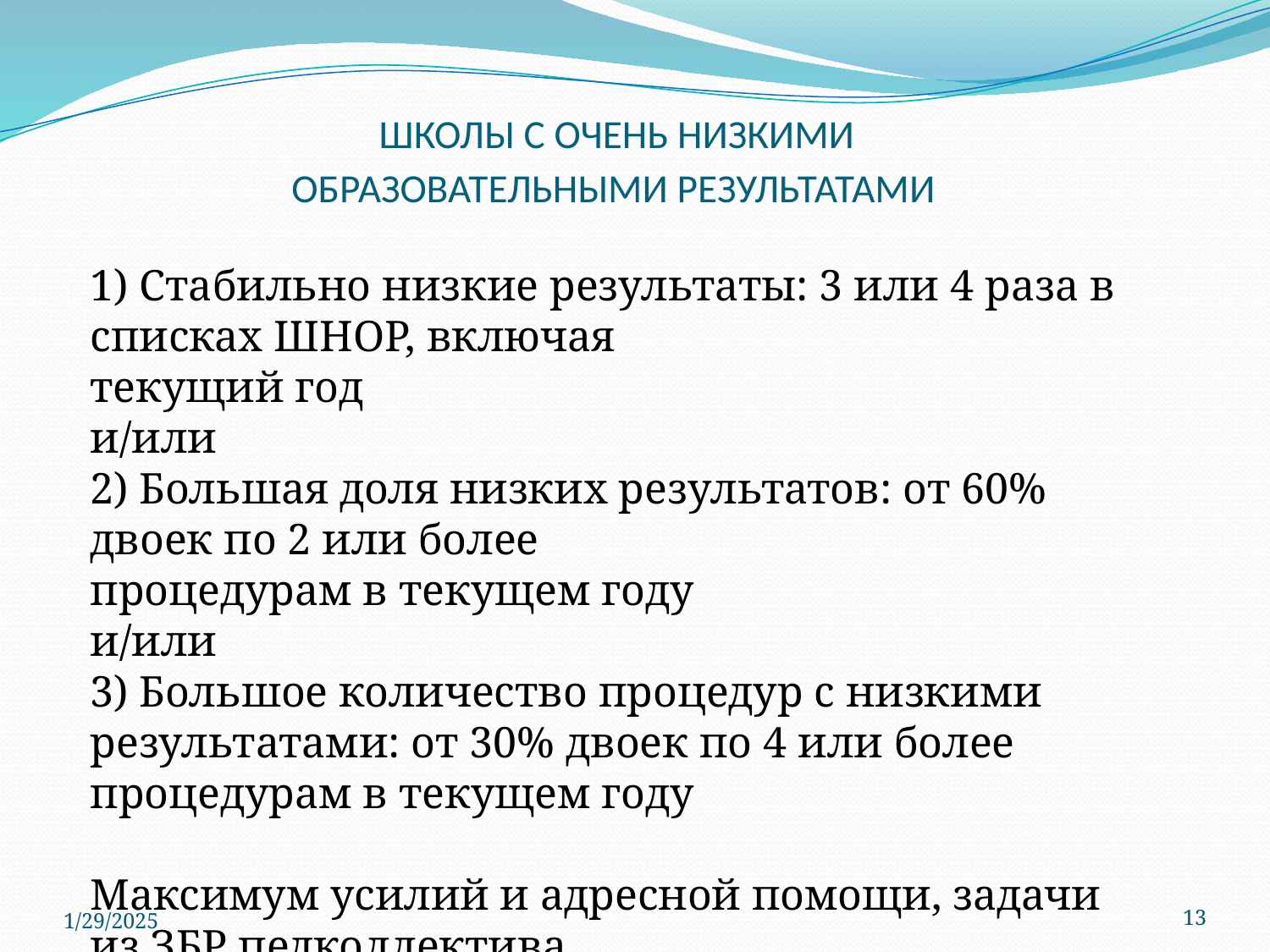

# ШКОЛЫ С ОЧЕНЬ НИЗКИМИ ОБРАЗОВАТЕЛЬНЫМИ РЕЗУЛЬТАТАМИ
1) Стабильно низкие результаты: 3 или 4 раза в списках ШНОР, включая
текущий год
и/или
2) Большая доля низких результатов: от 60% двоек по 2 или более
процедурам в текущем году
и/или
3) Большое количество процедур с низкими результатами: от 30% двоек по 4 или более процедурам в текущем году

Максимум усилий и адресной помощи, задачи из ЗБР педколлектива
Разработка антирисковой программы и сопровождение каждой задачи
1/29/2025

13